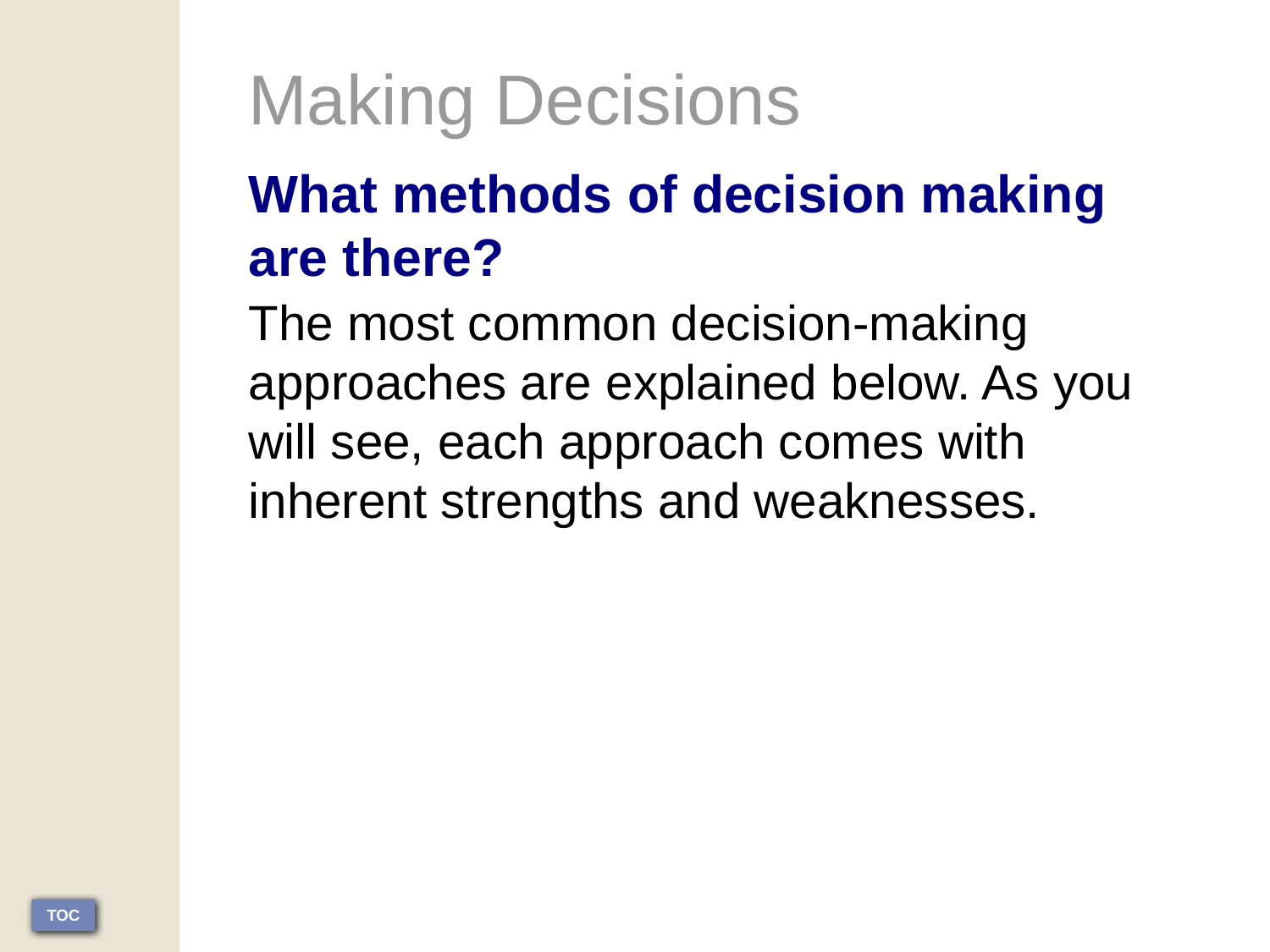

Making Decisions
What methods of decision making are there?
The most common decision-making approaches are explained below. As you will see, each approach comes with inherent strengths and weaknesses.